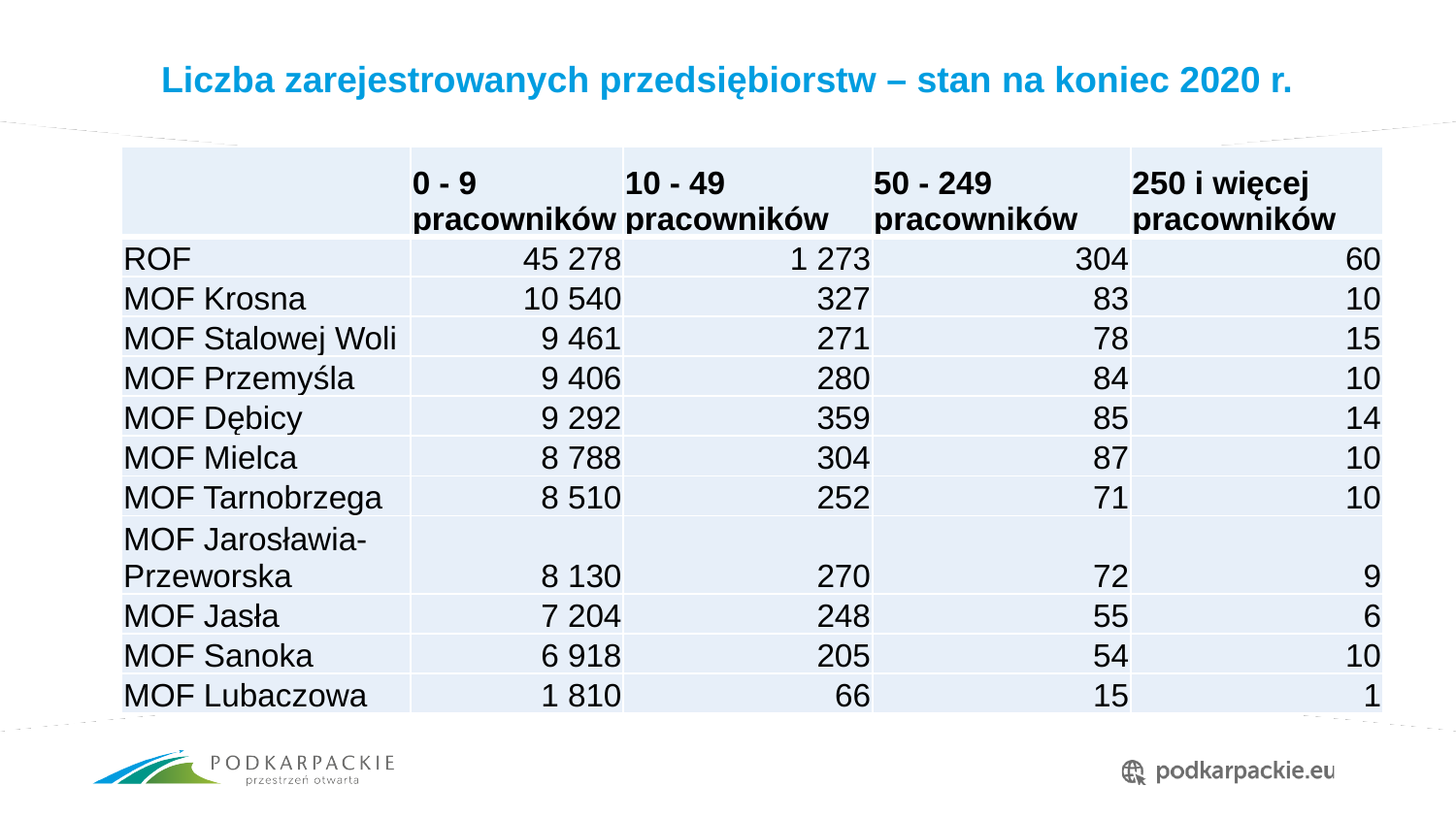

# Liczba zarejestrowanych przedsiębiorstw – stan na koniec 2020 r.
|  | 0 - 9 pracowników | 10 - 49 pracowników | 50 - 249 pracowników | 250 i więcej pracowników |
| --- | --- | --- | --- | --- |
| ROF | 45 278 | 1 273 | 304 | 60 |
| MOF Krosna | 10 540 | 327 | 83 | 10 |
| MOF Stalowej Woli | 9 461 | 271 | 78 | 15 |
| MOF Przemyśla | 9 406 | 280 | 84 | 10 |
| MOF Dębicy | 9 292 | 359 | 85 | 14 |
| MOF Mielca | 8 788 | 304 | 87 | 10 |
| MOF Tarnobrzega | 8 510 | 252 | 71 | 10 |
| MOF Jarosławia-Przeworska | 8 130 | 270 | 72 | 9 |
| MOF Jasła | 7 204 | 248 | 55 | 6 |
| MOF Sanoka | 6 918 | 205 | 54 | 10 |
| MOF Lubaczowa | 1 810 | 66 | 15 | 1 |